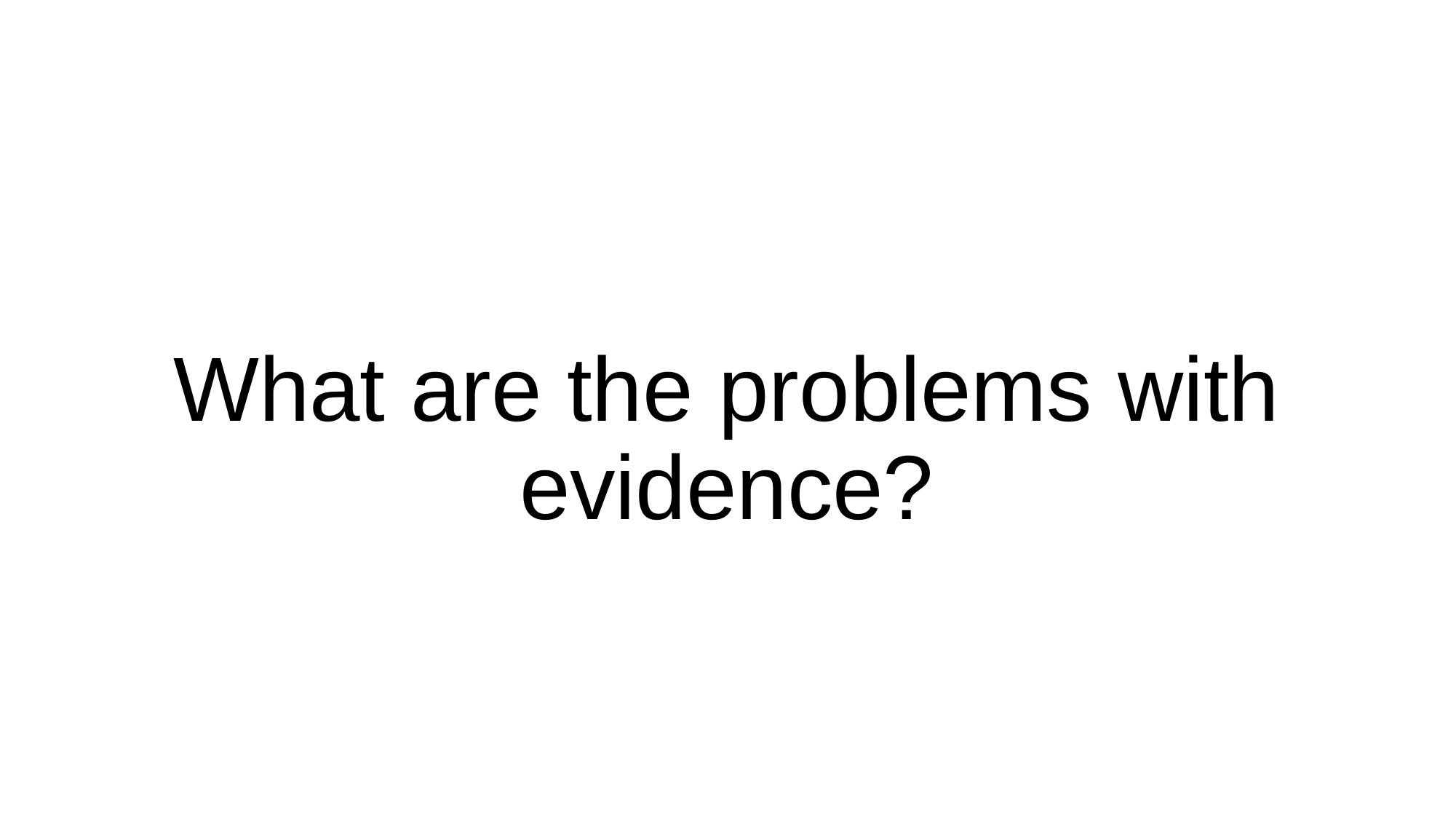

# What are the problems with evidence?